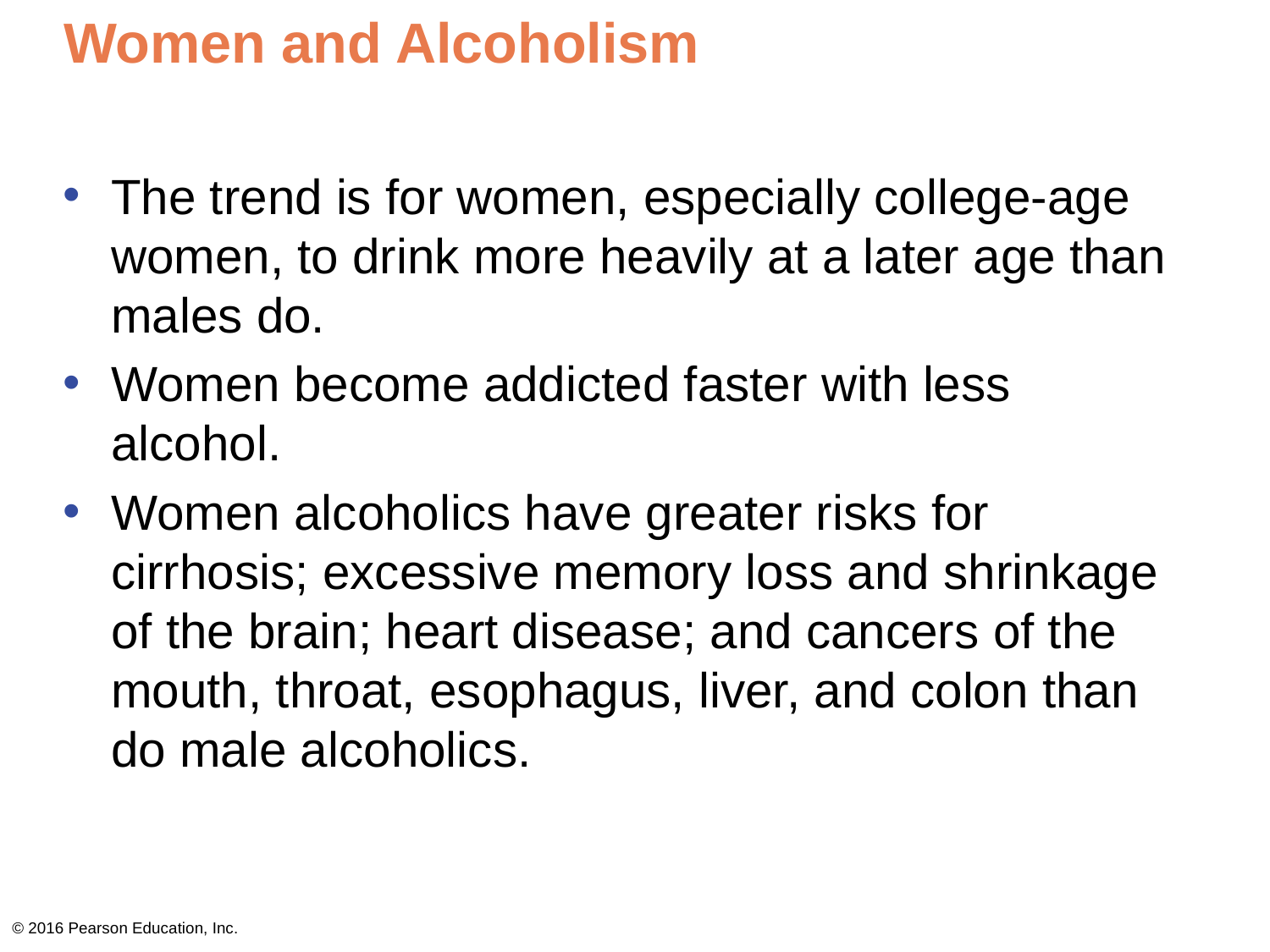

# Women and Alcoholism
The trend is for women, especially college-age women, to drink more heavily at a later age than males do.
Women become addicted faster with less alcohol.
Women alcoholics have greater risks for cirrhosis; excessive memory loss and shrinkage of the brain; heart disease; and cancers of the mouth, throat, esophagus, liver, and colon than do male alcoholics.
© 2016 Pearson Education, Inc.